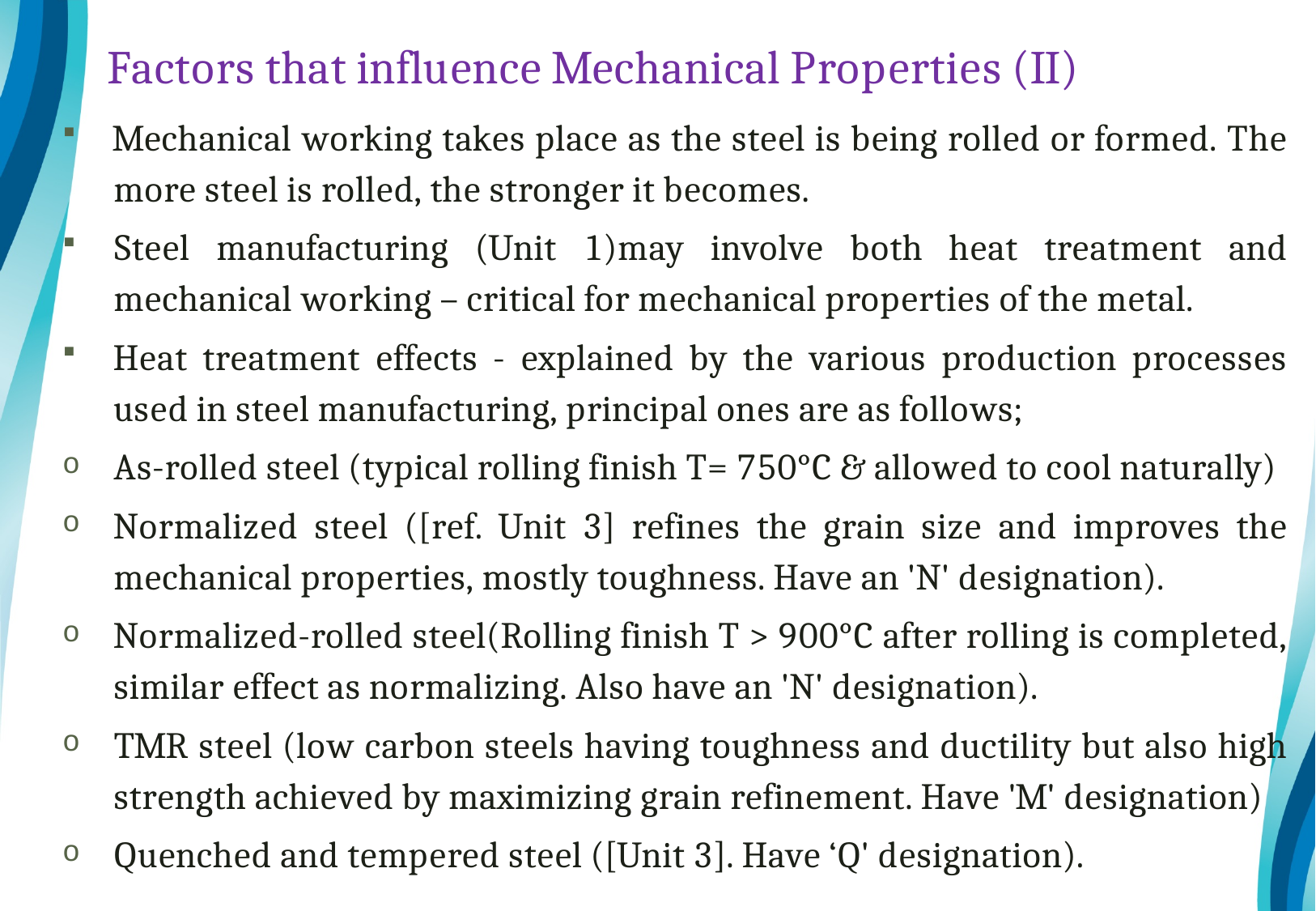

# Factors that influence Mechanical Properties (II)
Mechanical working takes place as the steel is being rolled or formed. The more steel is rolled, the stronger it becomes.
Steel manufacturing (Unit 1)may involve both heat treatment and mechanical working – critical for mechanical properties of the metal.
Heat treatment effects - explained by the various production processes used in steel manufacturing, principal ones are as follows;
As-rolled steel (typical rolling finish T= 750°C & allowed to cool naturally)
Normalized steel ([ref. Unit 3] refines the grain size and improves the mechanical properties, mostly toughness. Have an 'N' designation).
Normalized-rolled steel(Rolling finish T > 900°C after rolling is completed, similar effect as normalizing. Also have an 'N' designation).
TMR steel (low carbon steels having toughness and ductility but also high strength achieved by maximizing grain refinement. Have 'M' designation)
Quenched and tempered steel ([Unit 3]. Have ‘Q' designation).